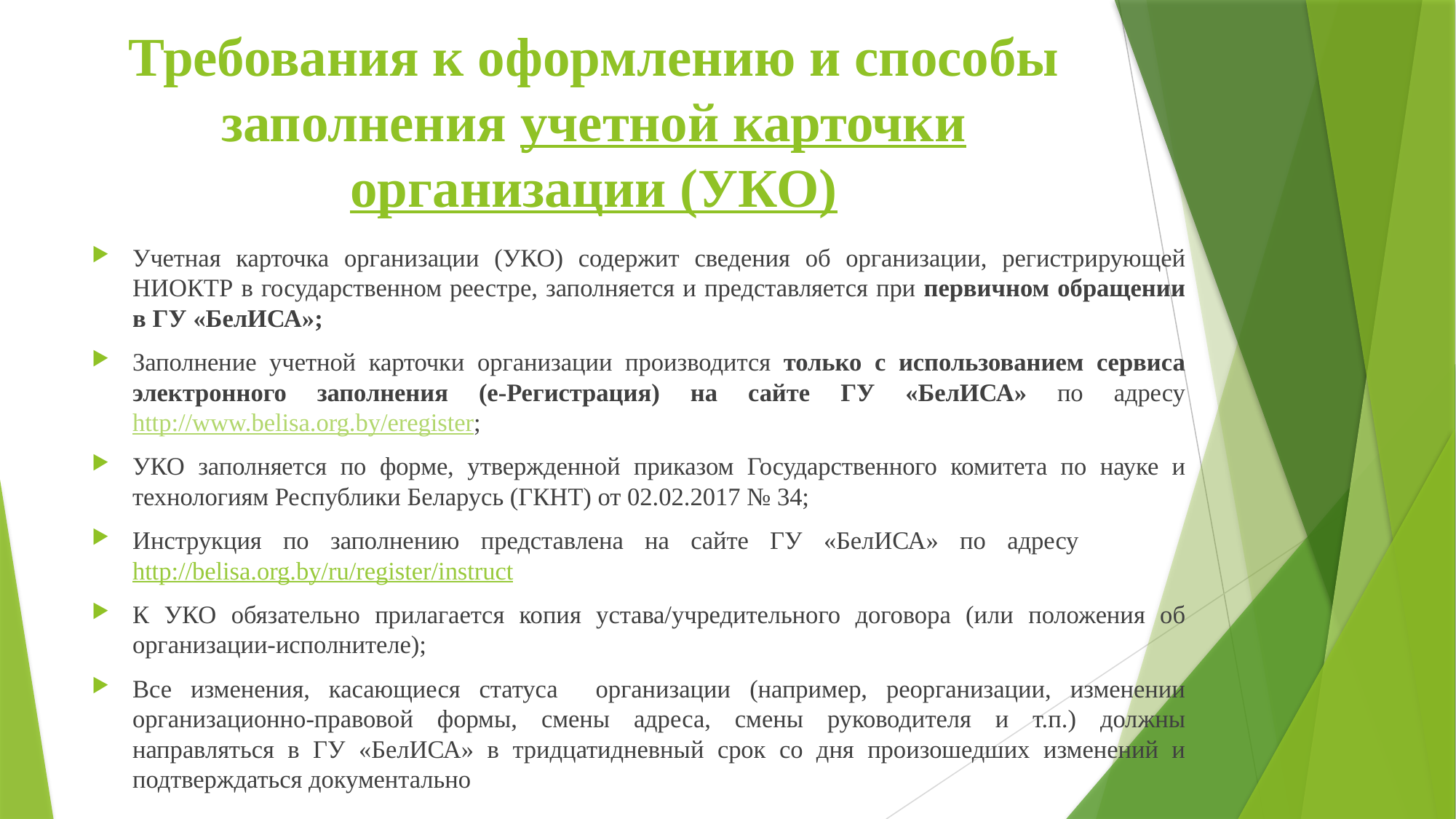

# Требования к оформлению и способы заполнения учетной карточки организации (УКО)
Учетная карточка организации (УКО) содержит сведения об организации, регистрирующей НИОКТР в государственном реестре, заполняется и представляется при первичном обращении в ГУ «БелИСА»;
Заполнение учетной карточки организации производится только с использованием сервиса электронного заполнения (е-Регистрация) на сайте ГУ «БелИСА» по адресу http://www.belisa.org.by/eregister;
УКО заполняется по форме, утвержденной приказом Государственного комитета по науке и технологиям Республики Беларусь (ГКНТ) от 02.02.2017 № 34;
Инструкция по заполнению представлена на сайте ГУ «БелИСА» по адресу      http://belisa.org.by/ru/register/instruct
К УКО обязательно прилагается копия устава/учредительного договора (или положения об организации-исполнителе);
Все изменения, касающиеся статуса  организации (например, реорганизации, изменении организационно-правовой формы, смены адреса, смены руководителя и т.п.) должны направляться в ГУ «БелИСА» в тридцатидневный срок со дня произошедших изменений и подтверждаться документально